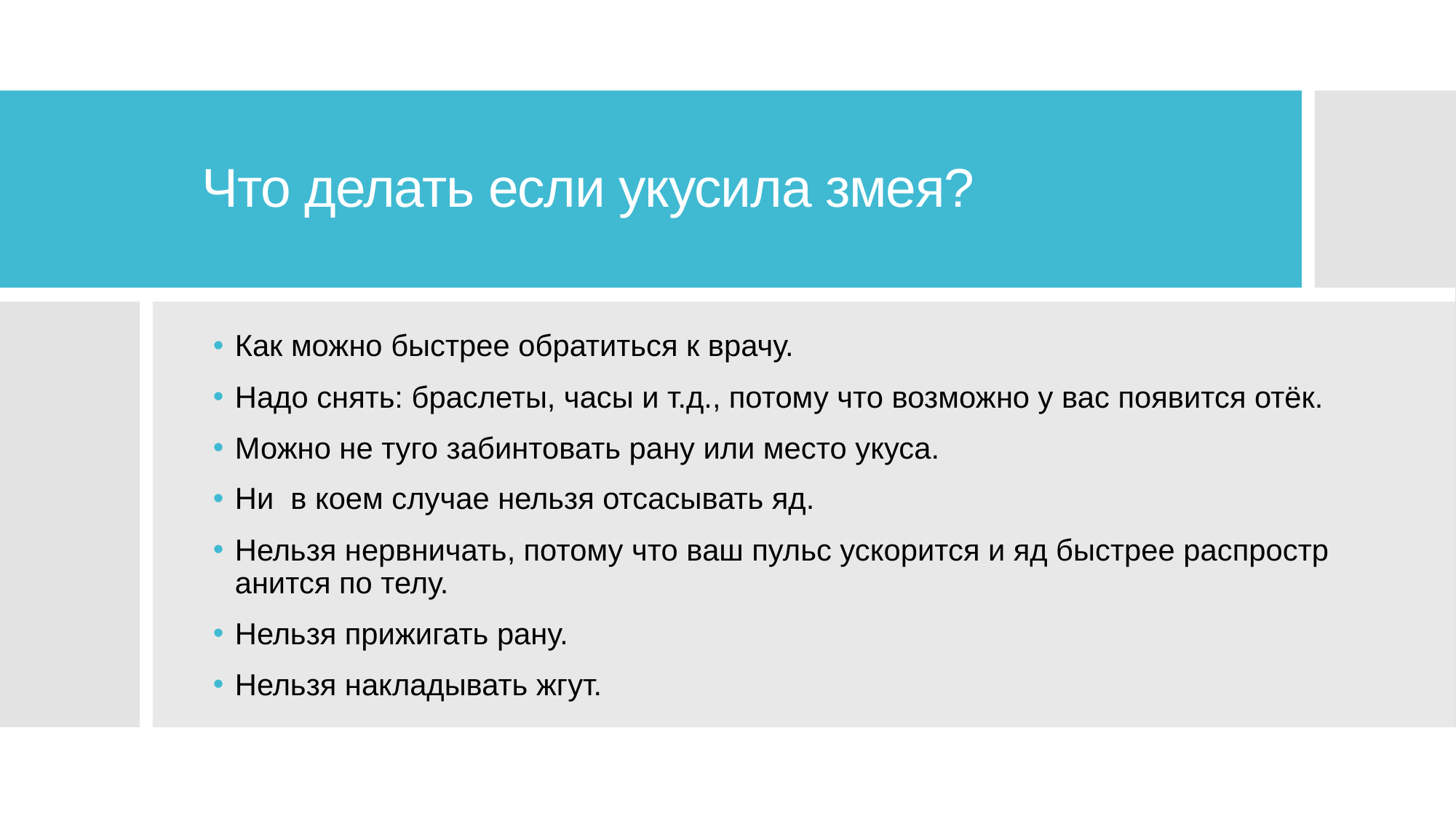

# Что делать если укусила змея?

Как можно быстрее обратиться к врачу.
Надо снять: браслеты, часы и т.д., потому что возможно у вас появится отёк.
Можно не туго забинтовать рану или место укуса.
Ни  в коем случае нельзя отсасывать яд.
Нельзя нервничать, потому что ваш пульс ускорится и яд быстрее распространится по телу.
Нельзя прижигать рану.
Нельзя накладывать жгут.